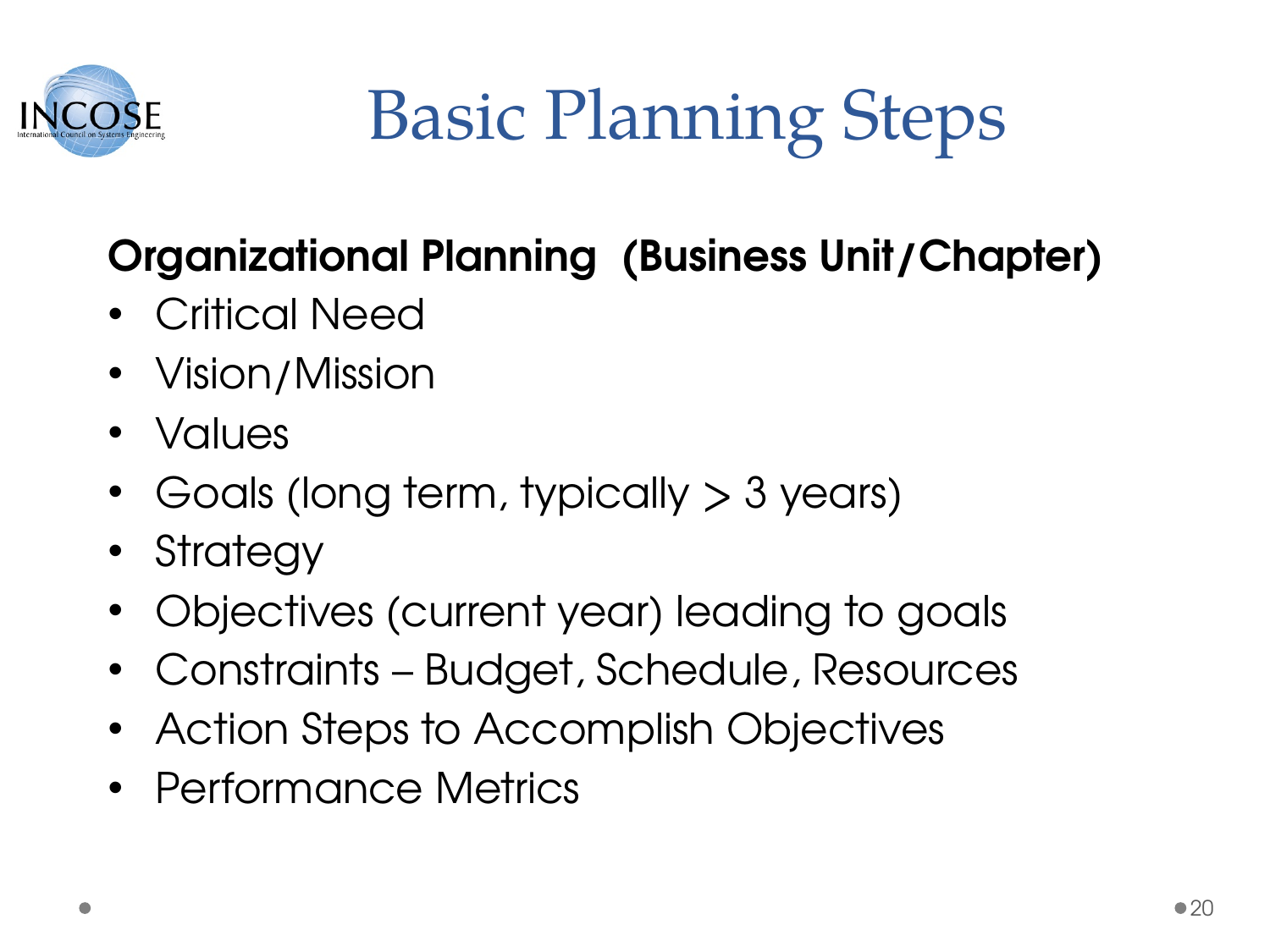

# Basic Planning Steps
Organizational Planning  (Business Unit/Chapter)
Critical Need
Vision/Mission
Values
Goals (long term, typically > 3 years)
Strategy
Objectives (current year) leading to goals
Constraints – Budget, Schedule, Resources
Action Steps to Accomplish Objectives
Performance Metrics

20